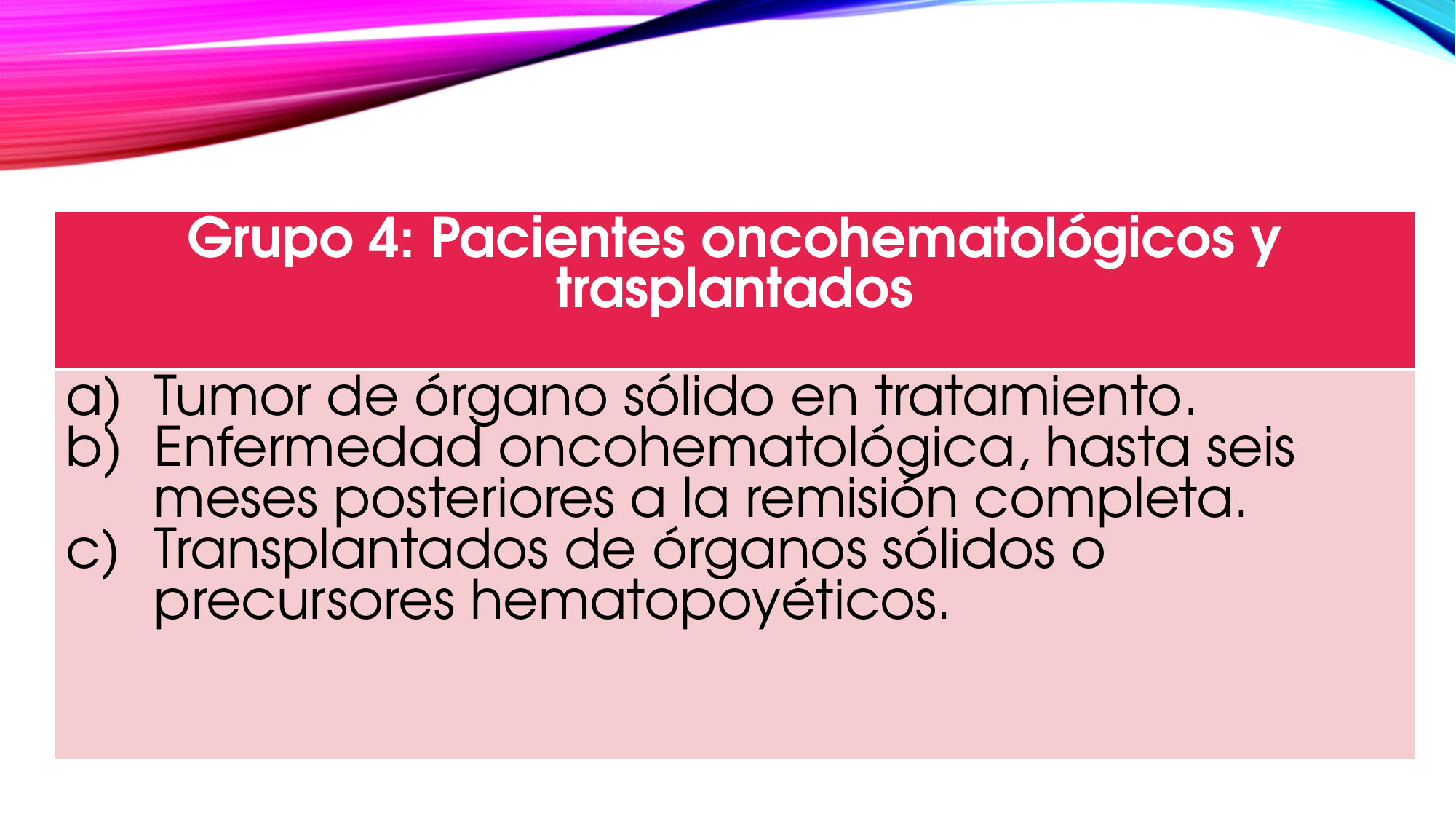

| Grupo 4: Pacientes oncohematológicos y trasplantados |
| --- |
| Tumor de órgano sólido en tratamiento. Enfermedad oncohematológica, hasta seis meses posteriores a la remisión completa. Transplantados de órganos sólidos o precursores hematopoyéticos. |